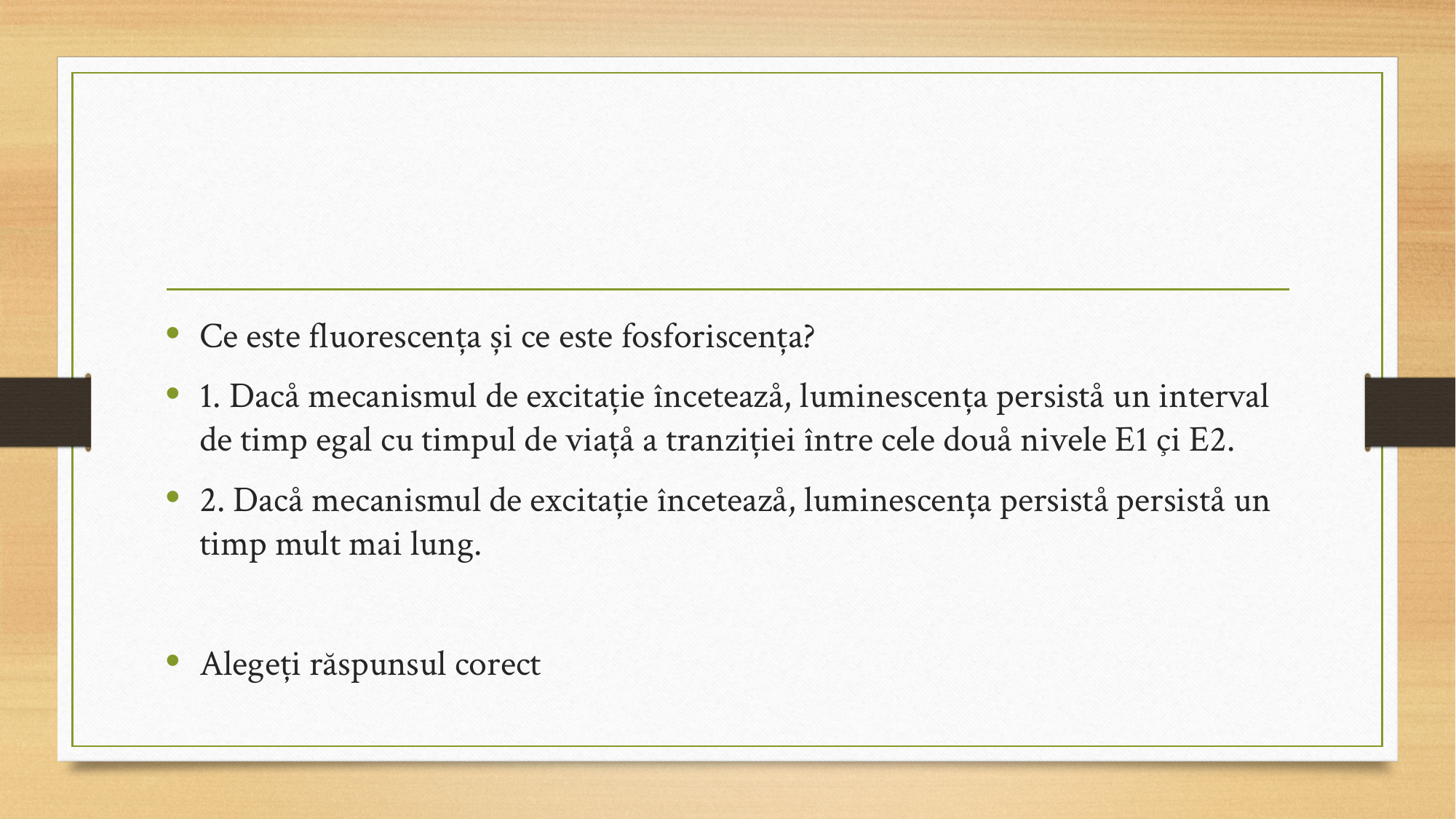

#
Ce este fluorescența și ce este fosforiscența?
1. Dacå mecanismul de excitație înceteazå, luminescența persistå un interval de timp egal cu timpul de viațå a tranziției între cele douå nivele E1 çi E2.
2. Dacå mecanismul de excitație înceteazå, luminescența persistå persistå un timp mult mai lung.

Alegeți răspunsul corect